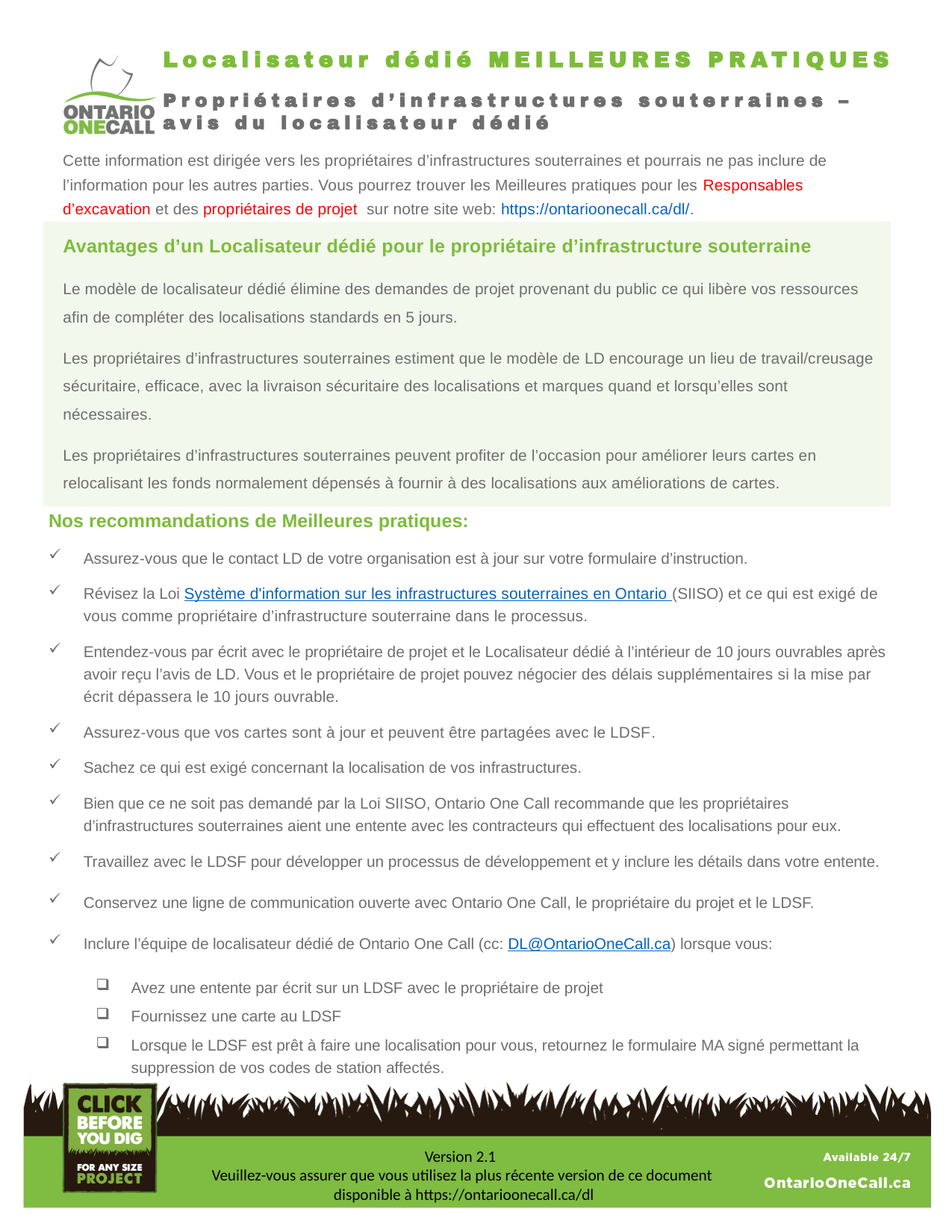

Localisateur dédié MEILLEURES PRATIQUES
Propriétaires d’infrastructures souterraines – avis du localisateur dédié
Cette information est dirigée vers les propriétaires d’infrastructures souterraines et pourrais ne pas inclure de l’information pour les autres parties. Vous pourrez trouver les Meilleures pratiques pour les Responsables d’excavation et des propriétaires de projet  sur notre site web: https://ontarioonecall.ca/dl/.
Avantages d’un Localisateur dédié pour le propriétaire d’infrastructure souterraine
Le modèle de localisateur dédié élimine des demandes de projet provenant du public ce qui libère vos ressources afin de compléter des localisations standards en 5 jours.
Les propriétaires d’infrastructures souterraines estiment que le modèle de LD encourage un lieu de travail/creusage sécuritaire, efficace, avec la livraison sécuritaire des localisations et marques quand et lorsqu’elles sont nécessaires.
Les propriétaires d’infrastructures souterraines peuvent profiter de l’occasion pour améliorer leurs cartes en relocalisant les fonds normalement dépensés à fournir à des localisations aux améliorations de cartes.
Nos recommandations de Meilleures pratiques:
Assurez-vous que le contact LD de votre organisation est à jour sur votre formulaire d’instruction.
Révisez la Loi Système d'information sur les infrastructures souterraines en Ontario (SIISO) et ce qui est exigé de vous comme propriétaire d’infrastructure souterraine dans le processus.
Entendez-vous par écrit avec le propriétaire de projet et le Localisateur dédié à l’intérieur de 10 jours ouvrables après avoir reçu l’avis de LD. Vous et le propriétaire de projet pouvez négocier des délais supplémentaires si la mise par écrit dépassera le 10 jours ouvrable.
Assurez-vous que vos cartes sont à jour et peuvent être partagées avec le LDSF.
Sachez ce qui est exigé concernant la localisation de vos infrastructures.
Bien que ce ne soit pas demandé par la Loi SIISO, Ontario One Call recommande que les propriétaires d’infrastructures souterraines aient une entente avec les contracteurs qui effectuent des localisations pour eux.
Travaillez avec le LDSF pour développer un processus de développement et y inclure les détails dans votre entente.
Conservez une ligne de communication ouverte avec Ontario One Call, le propriétaire du projet et le LDSF.
Inclure l’équipe de localisateur dédié de Ontario One Call (cc: DL@OntarioOneCall.ca) lorsque vous:
Avez une entente par écrit sur un LDSF avec le propriétaire de projet
Fournissez une carte au LDSF
Lorsque le LDSF est prêt à faire une localisation pour vous, retournez le formulaire MA signé permettant la suppression de vos codes de station affectés.
Version 2.1
Veuillez-vous assurer que vous utilisez la plus récente version de ce document  disponible à https://ontarioonecall.ca/dl